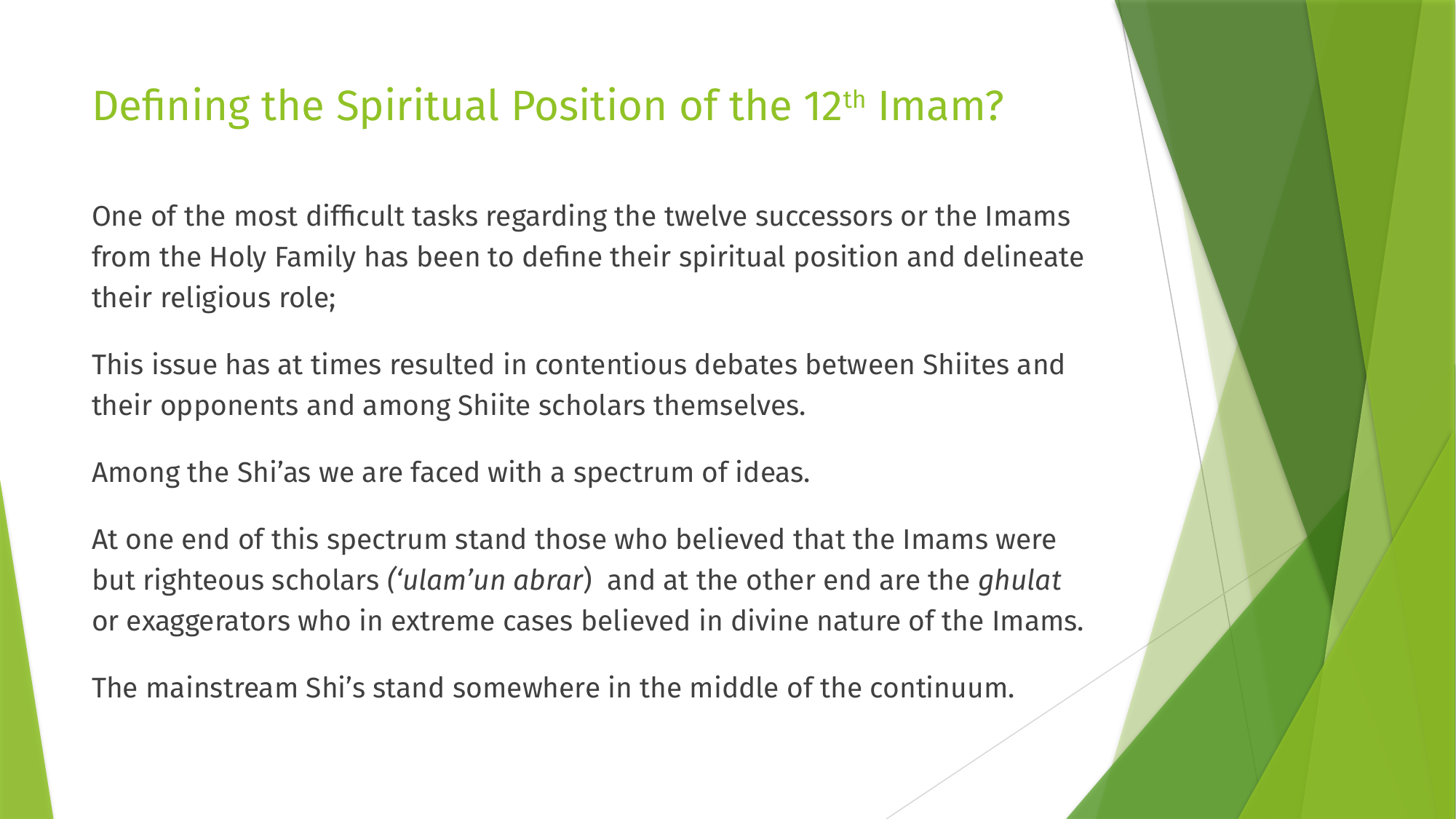

# Defining the Spiritual Position of the 12th Imam?
One of the most difficult tasks regarding the twelve successors or the Imams from the Holy Family has been to define their spiritual position and delineate their religious role;
This issue has at times resulted in contentious debates between Shiites and their opponents and among Shiite scholars themselves.
Among the Shi’as we are faced with a spectrum of ideas.
At one end of this spectrum stand those who believed that the Imams were but righteous scholars (‘ulam’un abrar)  and at the other end are the ghulat or exaggerators who in extreme cases believed in divine nature of the Imams.
The mainstream Shi’s stand somewhere in the middle of the continuum.